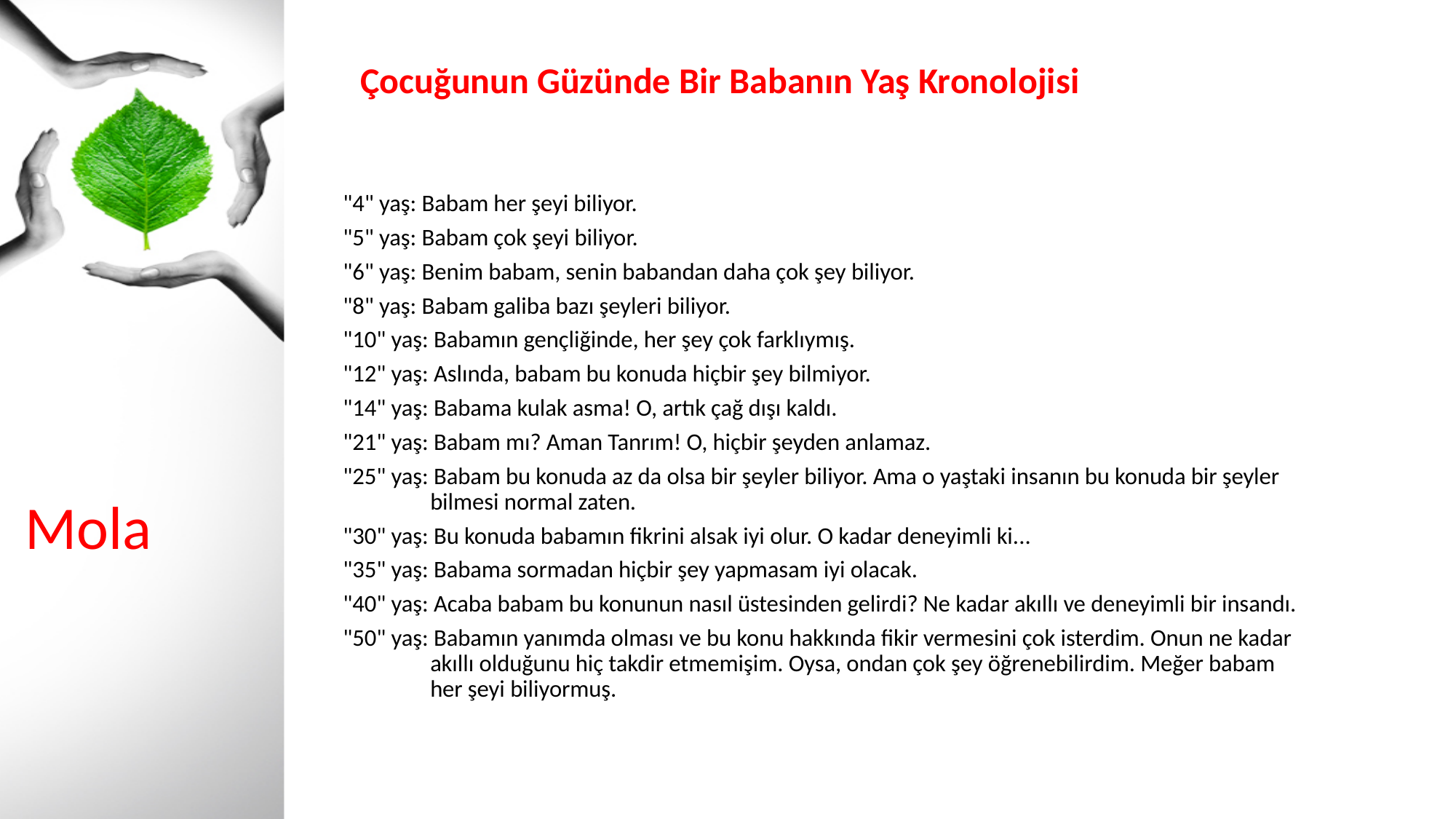

Çocuğunun Güzünde Bir Babanın Yaş Kronolojisi

"4" yaş: Babam her şeyi biliyor.
"5" yaş: Babam çok şeyi biliyor.
"6" yaş: Benim babam, senin babandan daha çok şey biliyor.
"8" yaş: Babam galiba bazı şeyleri biliyor.
"10" yaş: Babamın gençliğinde, her şey çok farklıymış.
"12" yaş: Aslında, babam bu konuda hiçbir şey bilmiyor.
"14" yaş: Babama kulak asma! O, artık çağ dışı kaldı.
"21" yaş: Babam mı? Aman Tanrım! O, hiçbir şeyden anlamaz.
"25" yaş: Babam bu konuda az da olsa bir şeyler biliyor. Ama o yaştaki insanın bu konuda bir şeyler bilmesi normal zaten.
"30" yaş: Bu konuda babamın fikrini alsak iyi olur. O kadar deneyimli ki...
"35" yaş: Babama sormadan hiçbir şey yapmasam iyi olacak.
"40" yaş: Acaba babam bu konunun nasıl üstesinden gelirdi? Ne kadar akıllı ve deneyimli bir insandı.
"50" yaş: Babamın yanımda olması ve bu konu hakkında fikir vermesini çok isterdim. Onun ne kadar akıllı olduğunu hiç takdir etmemişim. Oysa, ondan çok şey öğrenebilirdim. Meğer babam her şeyi biliyormuş.

# Mola